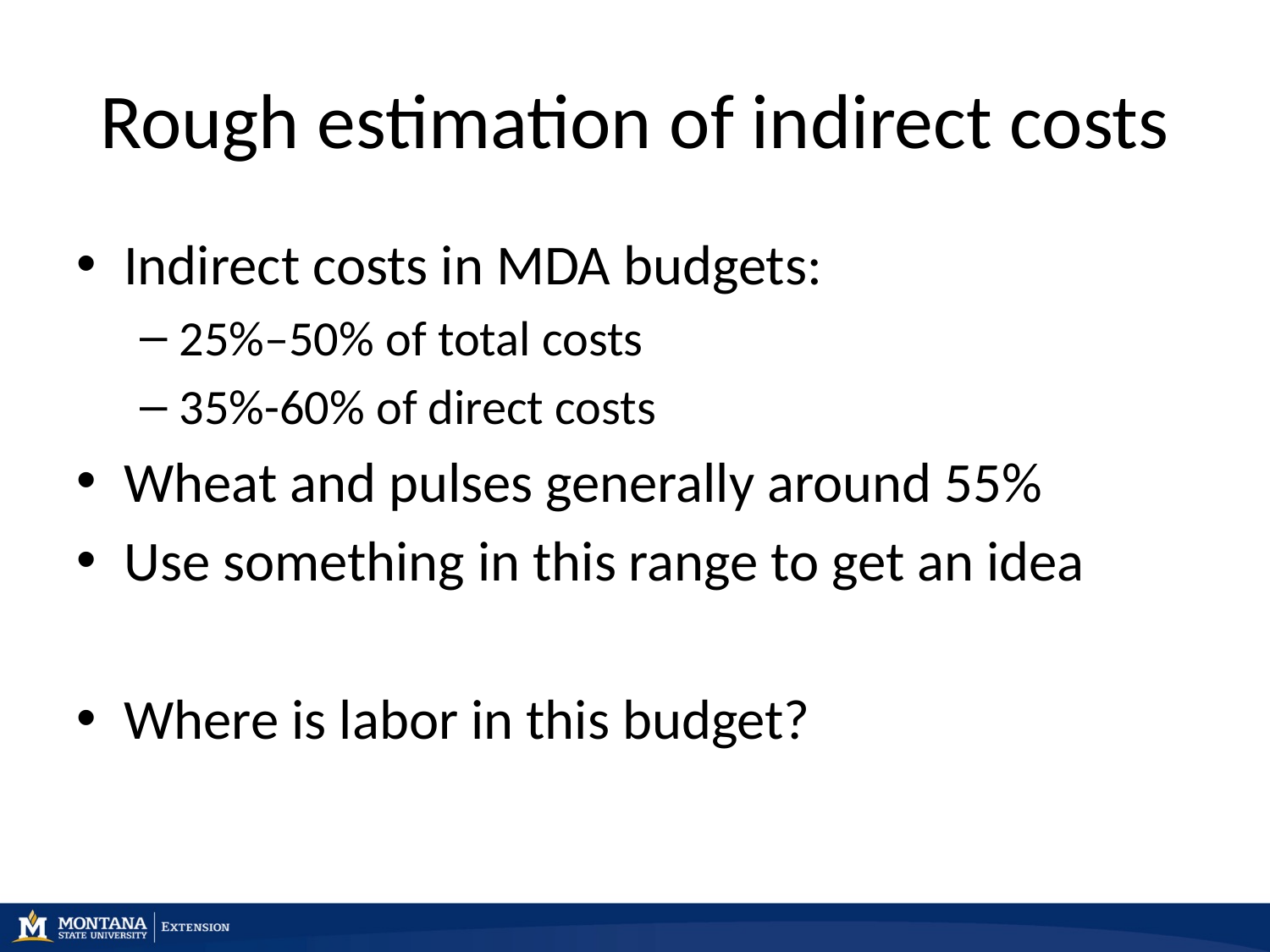

# Rough estimation of indirect costs
Indirect costs in MDA budgets:
25%–50% of total costs
35%-60% of direct costs
Wheat and pulses generally around 55%
Use something in this range to get an idea

Where is labor in this budget?